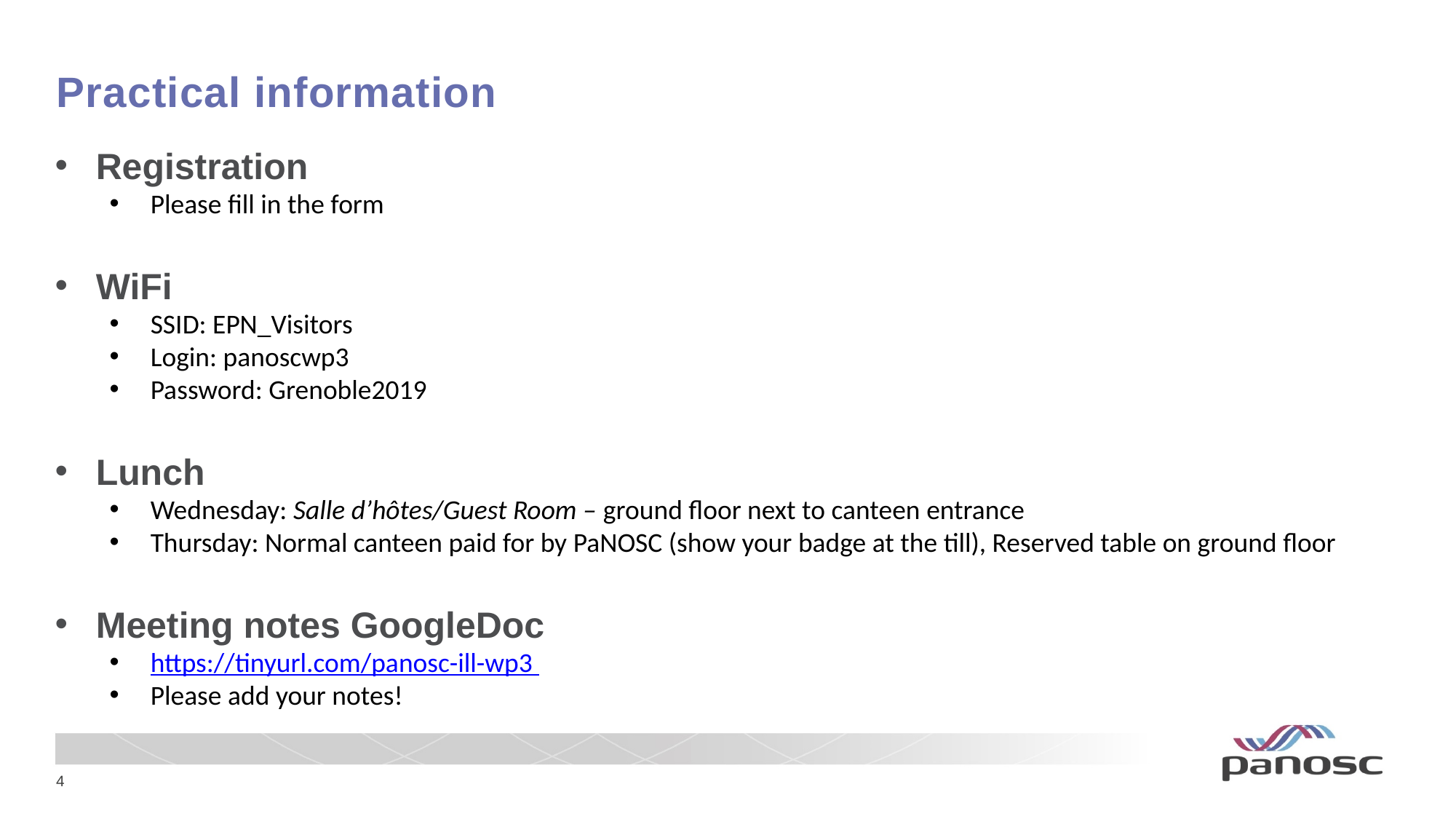

# Practical information
Registration
Please fill in the form

WiFi
SSID: EPN_Visitors
Login: panoscwp3
Password: Grenoble2019

Lunch
Wednesday: Salle d’hôtes/Guest Room – ground floor next to canteen entrance
Thursday: Normal canteen paid for by PaNOSC (show your badge at the till), Reserved table on ground floor

Meeting notes GoogleDoc
https://tinyurl.com/panosc-ill-wp3
Please add your notes!